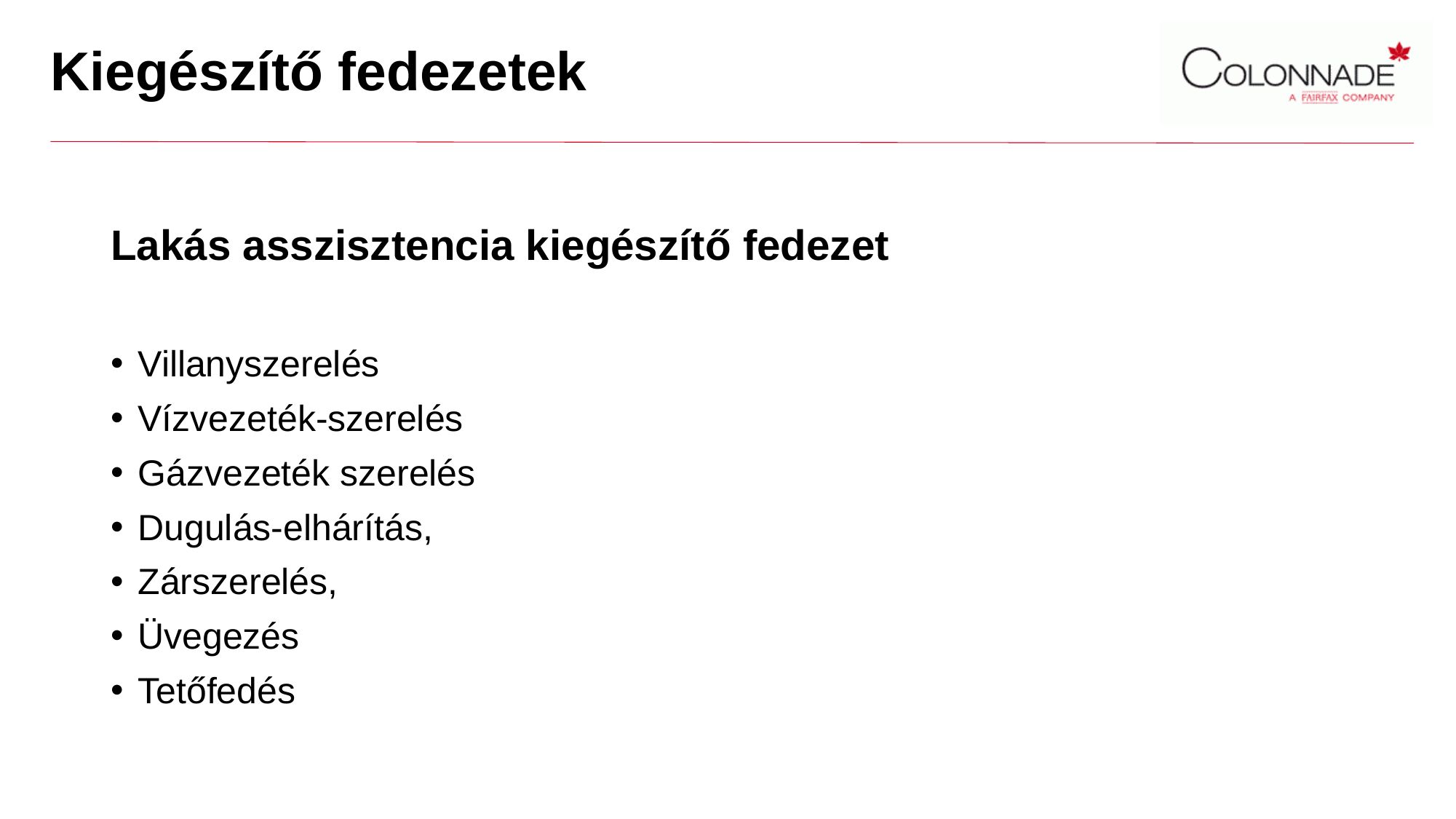

# Kiegészítő fedezetek
Lakás asszisztencia kiegészítő fedezet

Villanyszerelés
Vízvezeték-szerelés
Gázvezeték szerelés
Dugulás-elhárítás,
Zárszerelés,
Üvegezés
Tetőfedés